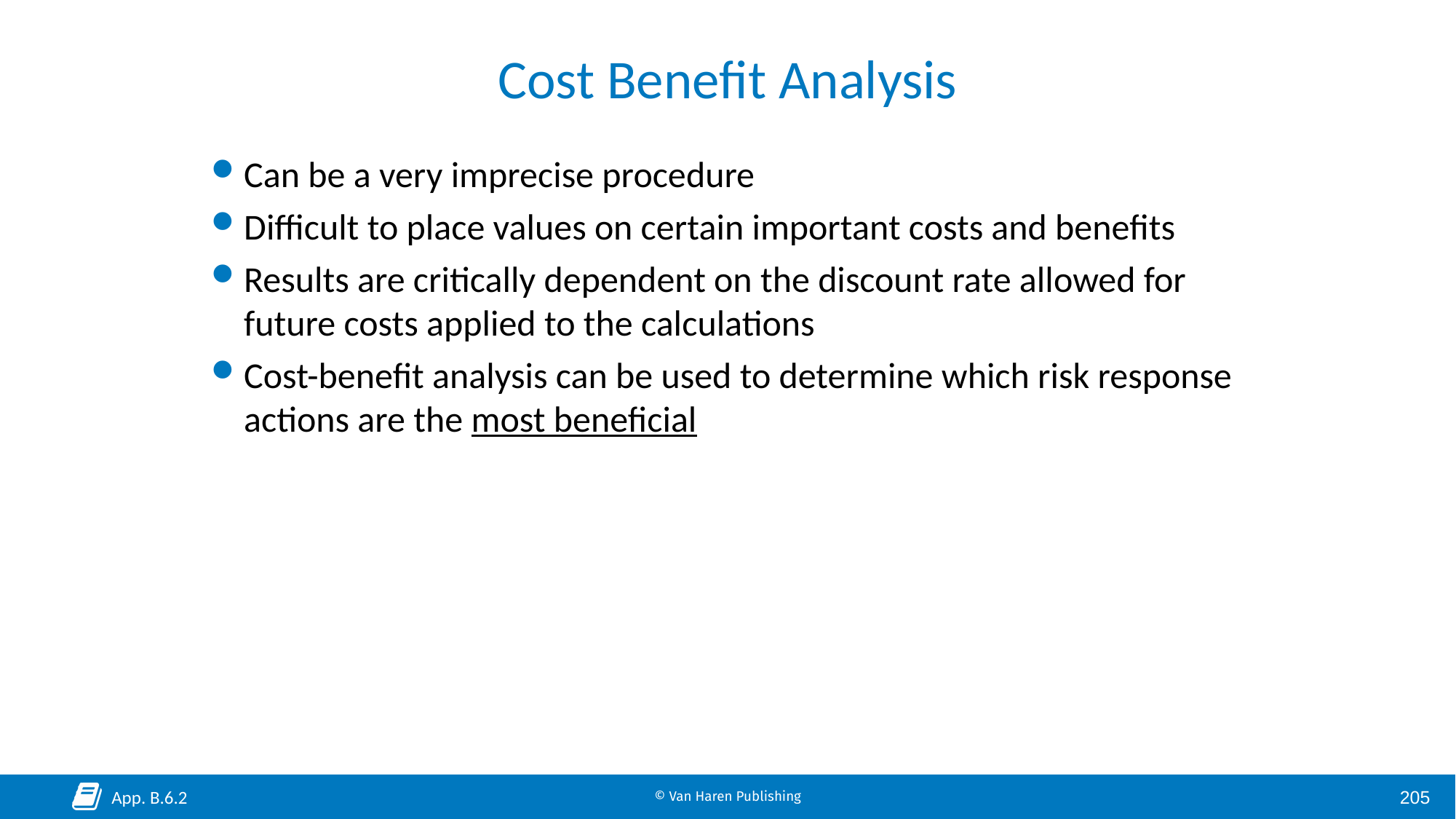

# Cost Benefit Analysis
Can be a very imprecise procedure
Difficult to place values on certain important costs and benefits
Results are critically dependent on the discount rate allowed for future costs applied to the calculations
Cost-benefit analysis can be used to determine which risk response actions are the most beneficial
App. B.6.2